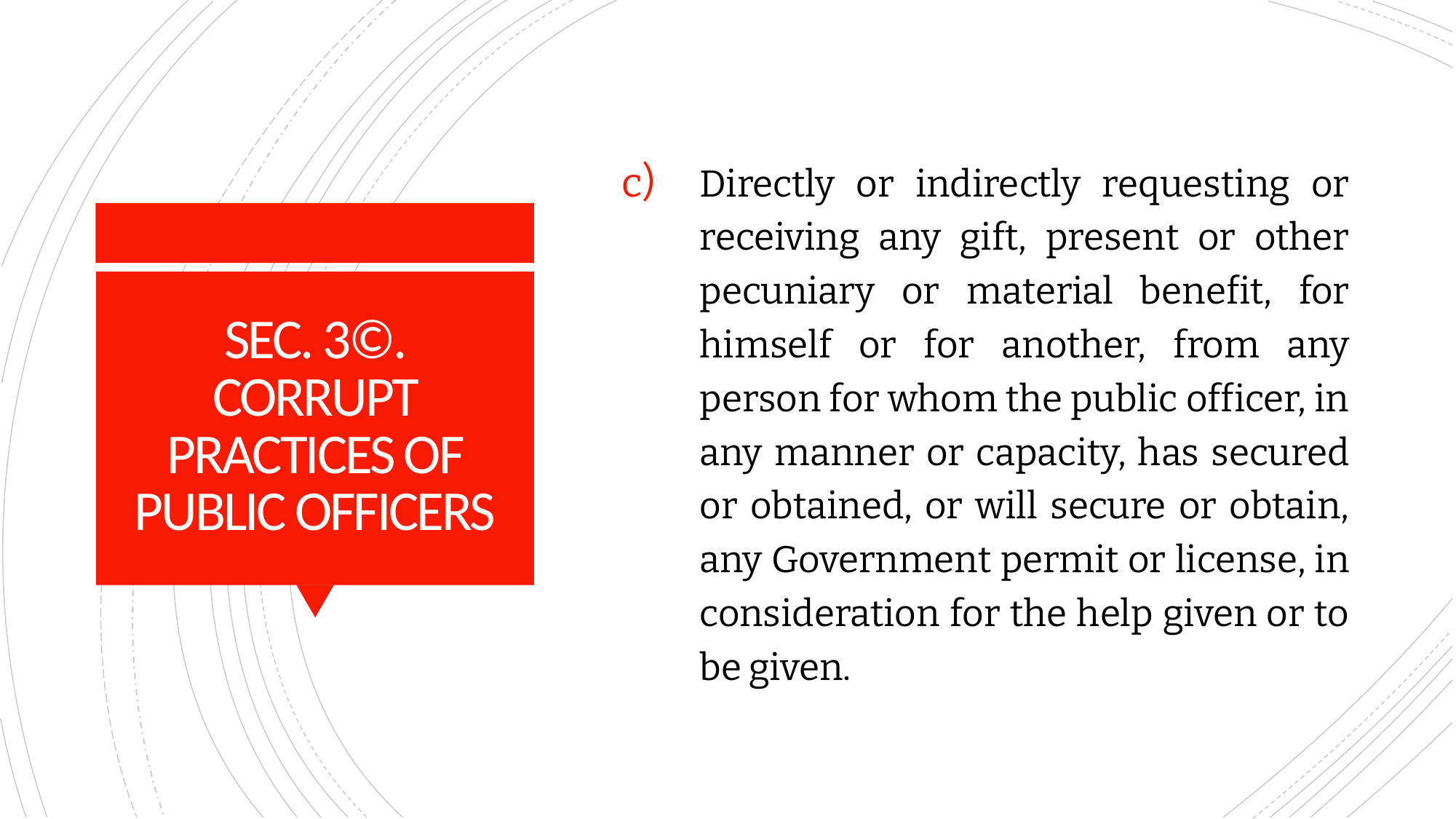

Directly or indirectly requesting or receiving any gift, present or other pecuniary or material benefit, for himself or for another, from any person for whom the public officer, in any manner or capacity, has secured or obtained, or will secure or obtain, any Government permit or license, in consideration for the help given or to be given.

# SEC. 3©. CORRUPT PRACTICES OF PUBLIC OFFICERS